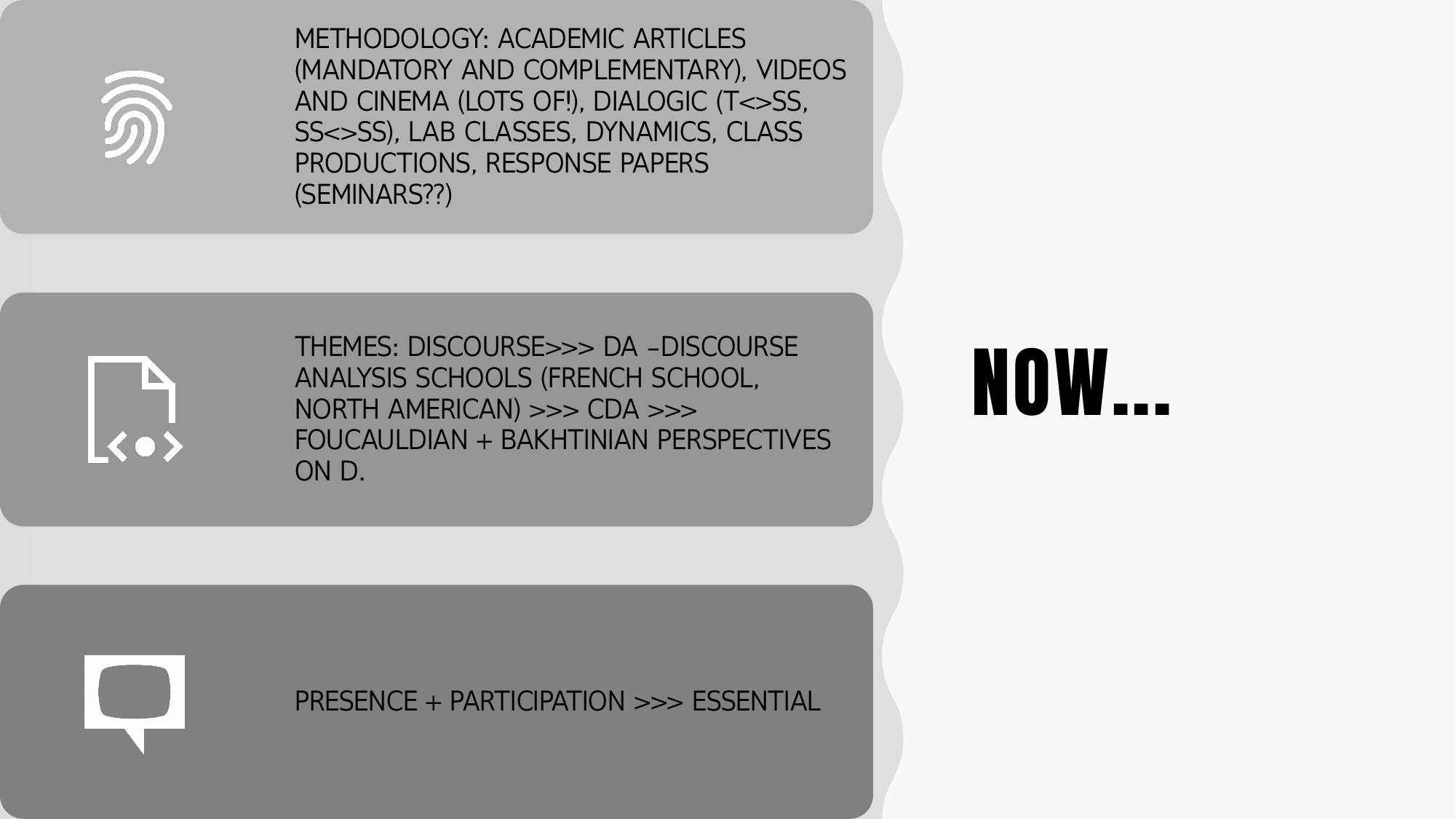

METHODOLOGY: ACADEMIC ARTICLES (MANDATORY AND COMPLEMENTARY), VIDEOS AND CINEMA (LOTS OF!), DIALOGIC (T<>SS, SS<>SS), LAB CLASSES, DYNAMICS, CLASS PRODUCTIONS, RESPONSE PAPERS (SEMINARS??)
THEMES: DISCOURSE>>> DA –DISCOURSE ANALYSIS SCHOOLS (FRENCH SCHOOL, NORTH AMERICAN) >>> CDA >>> FOUCAULDIAN + BAKHTINIAN PERSPECTIVES ON D.
PRESENCE + PARTICIPATION >>> ESSENTIAL
# NOW...